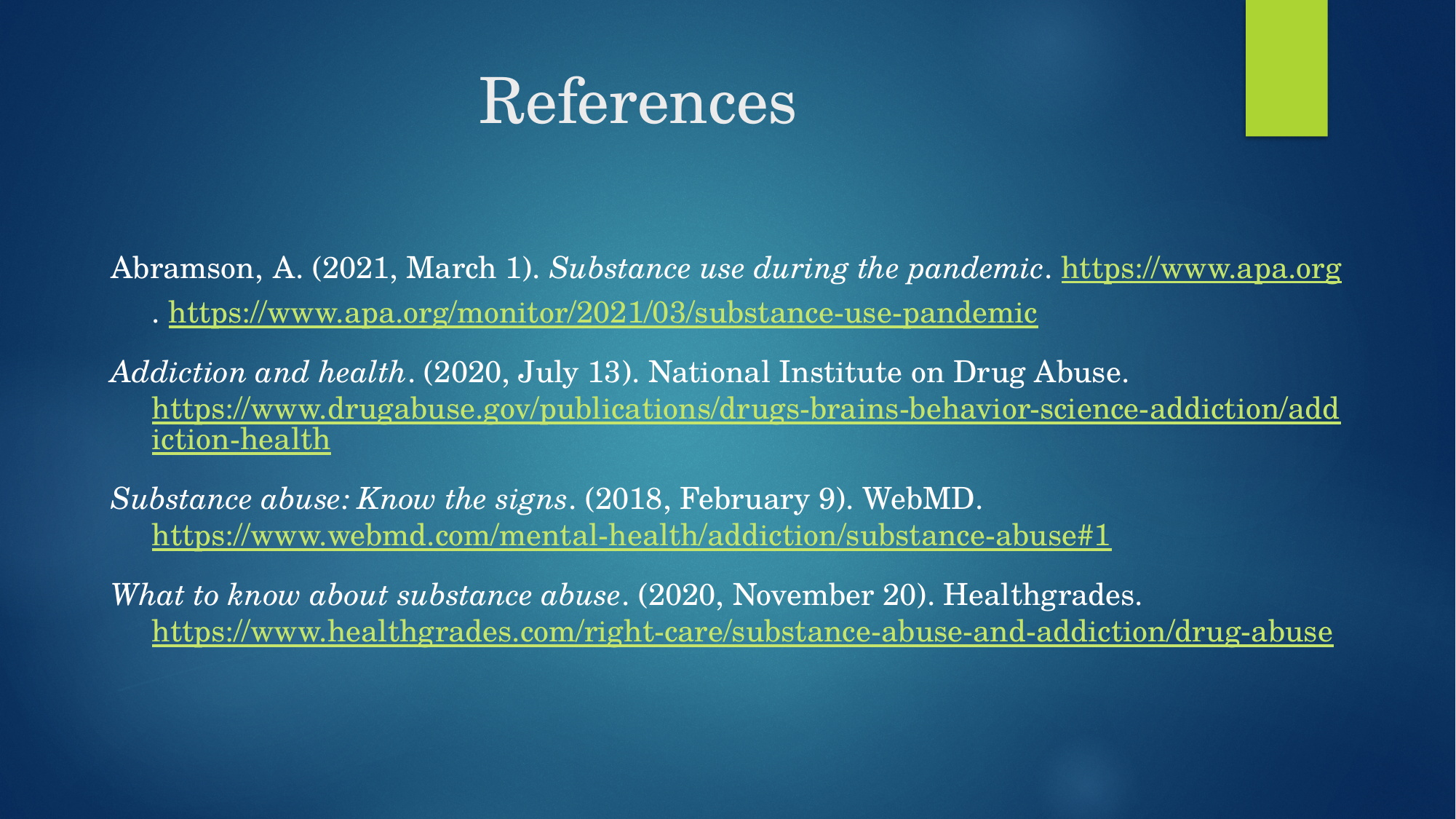

# References
Abramson, A. (2021, March 1). Substance use during the pandemic. https://www.apa.org. https://www.apa.org/monitor/2021/03/substance-use-pandemic
Addiction and health. (2020, July 13). National Institute on Drug Abuse. https://www.drugabuse.gov/publications/drugs-brains-behavior-science-addiction/addiction-health
Substance abuse: Know the signs. (2018, February 9). WebMD. https://www.webmd.com/mental-health/addiction/substance-abuse#1
What to know about substance abuse. (2020, November 20). Healthgrades. https://www.healthgrades.com/right-care/substance-abuse-and-addiction/drug-abuse